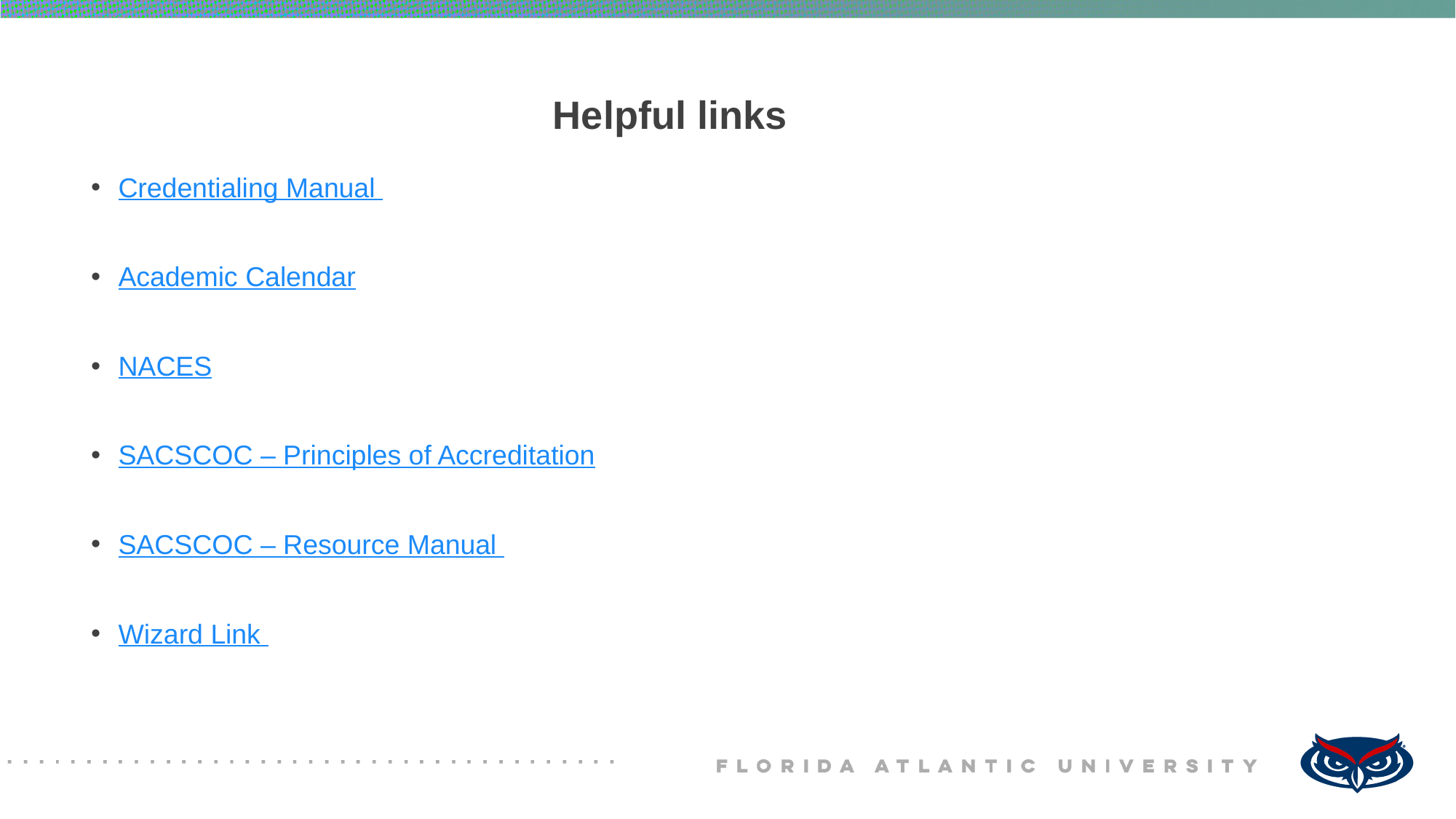

# Helpful links
Credentialing Manual

Academic Calendar

NACES

SACSCOC – Principles of Accreditation

SACSCOC – Resource Manual

Wizard Link